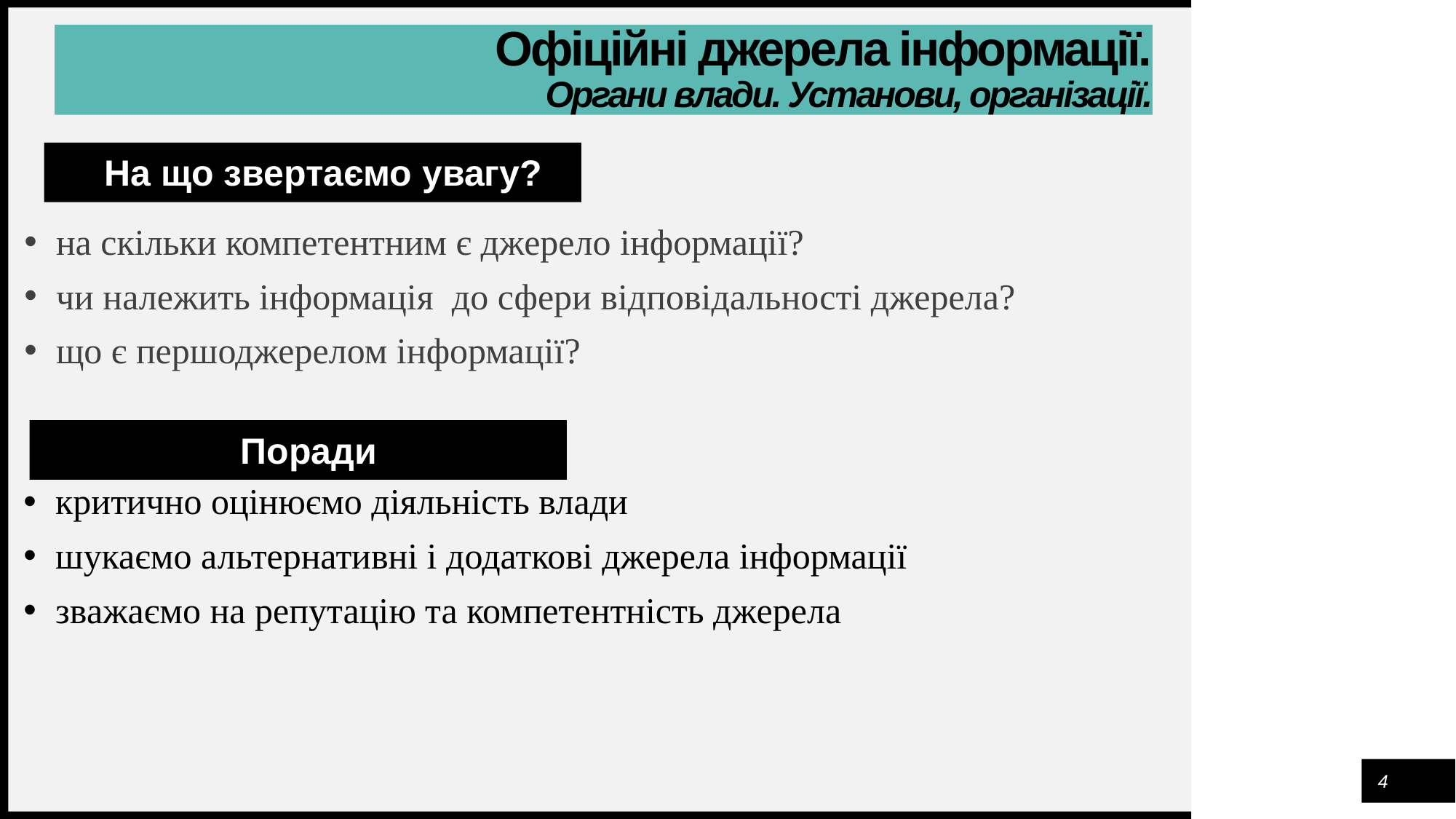

Офіційні джерела інформації.
Органи влади. Установи, організації.
На що звертаємо увагу?
на скільки компетентним є джерело інформації?
чи належить інформація  до сфери відповідальності джерела?
що є першоджерелом інформації?

Поради
критично оцінюємо діяльність влади
шукаємо альтернативні і додаткові джерела інформації
зважаємо на репутацію та компетентність джерела
4